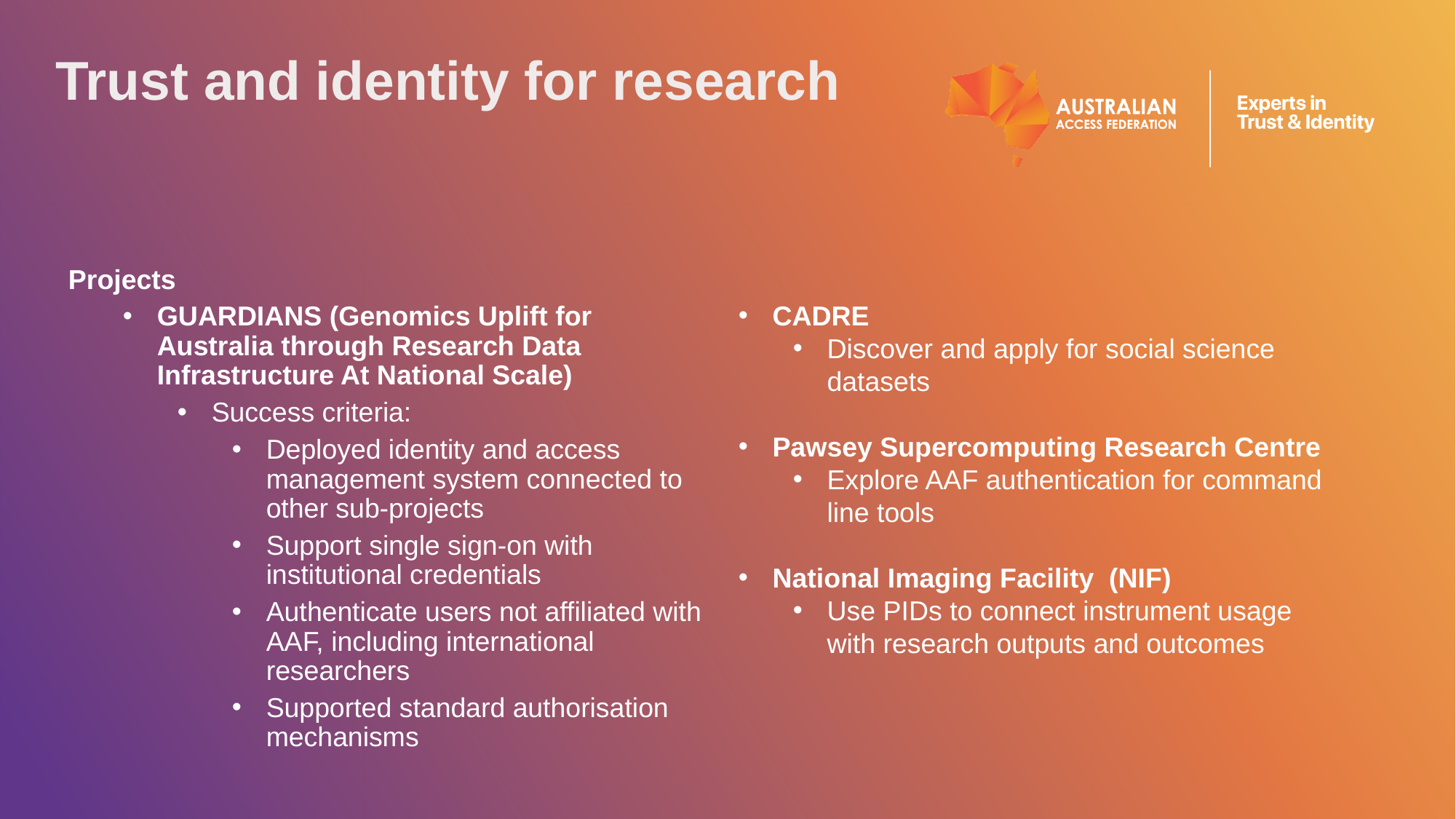

# Trust and identity for research
Projects
GUARDIANS (Genomics Uplift for Australia through Research Data Infrastructure At National Scale)
Success criteria:
Deployed identity and access management system connected to other sub-projects
Support single sign-on with institutional credentials
Authenticate users not affiliated with AAF, including international researchers
Supported standard authorisation mechanisms

CADRE
Discover and apply for social science datasets

Pawsey Supercomputing Research Centre
Explore AAF authentication for command line tools

National Imaging Facility  (NIF)
Use PIDs to connect instrument usage with research outputs and outcomes